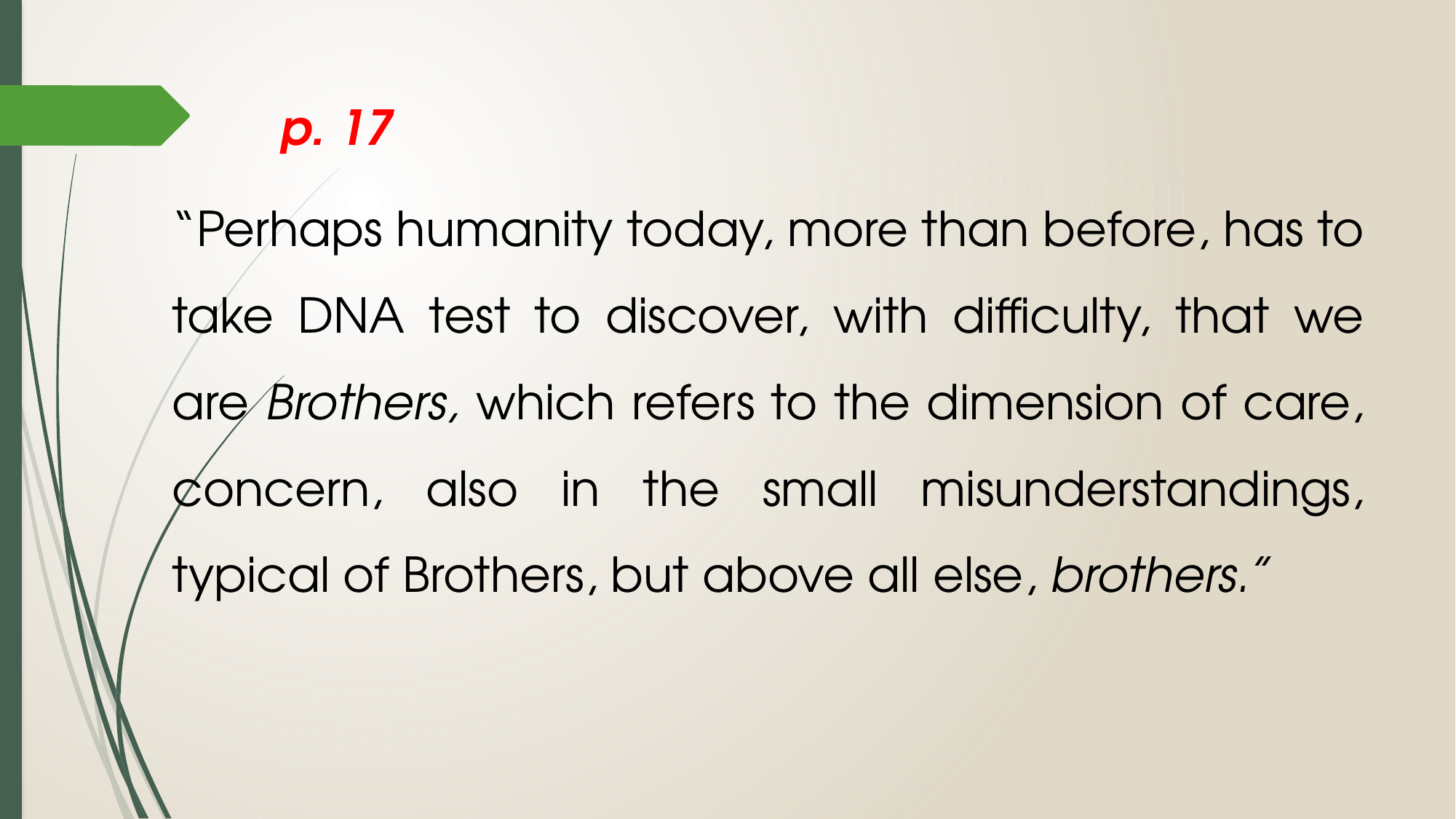

p. 17
“Perhaps humanity today, more than before, has to take DNA test to discover, with difficulty, that we are Brothers, which refers to the dimension of care, concern, also in the small misunderstandings, typical of Brothers, but above all else, brothers.”